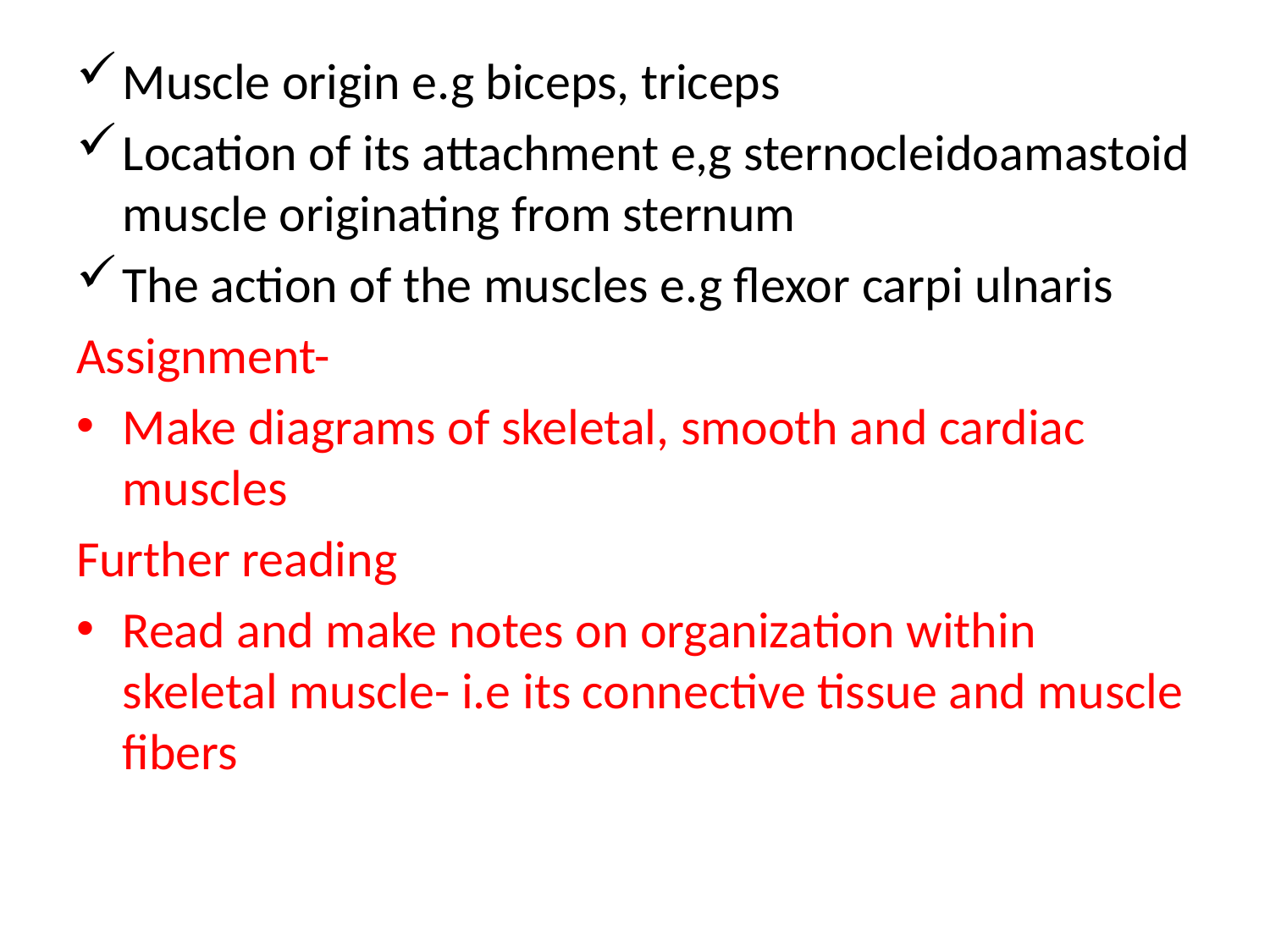

Muscle origin e.g biceps, triceps
Location of its attachment e,g sternocleidoamastoid muscle originating from sternum
The action of the muscles e.g flexor carpi ulnaris
Assignment-
Make diagrams of skeletal, smooth and cardiac muscles
Further reading
Read and make notes on organization within skeletal muscle- i.e its connective tissue and muscle fibers